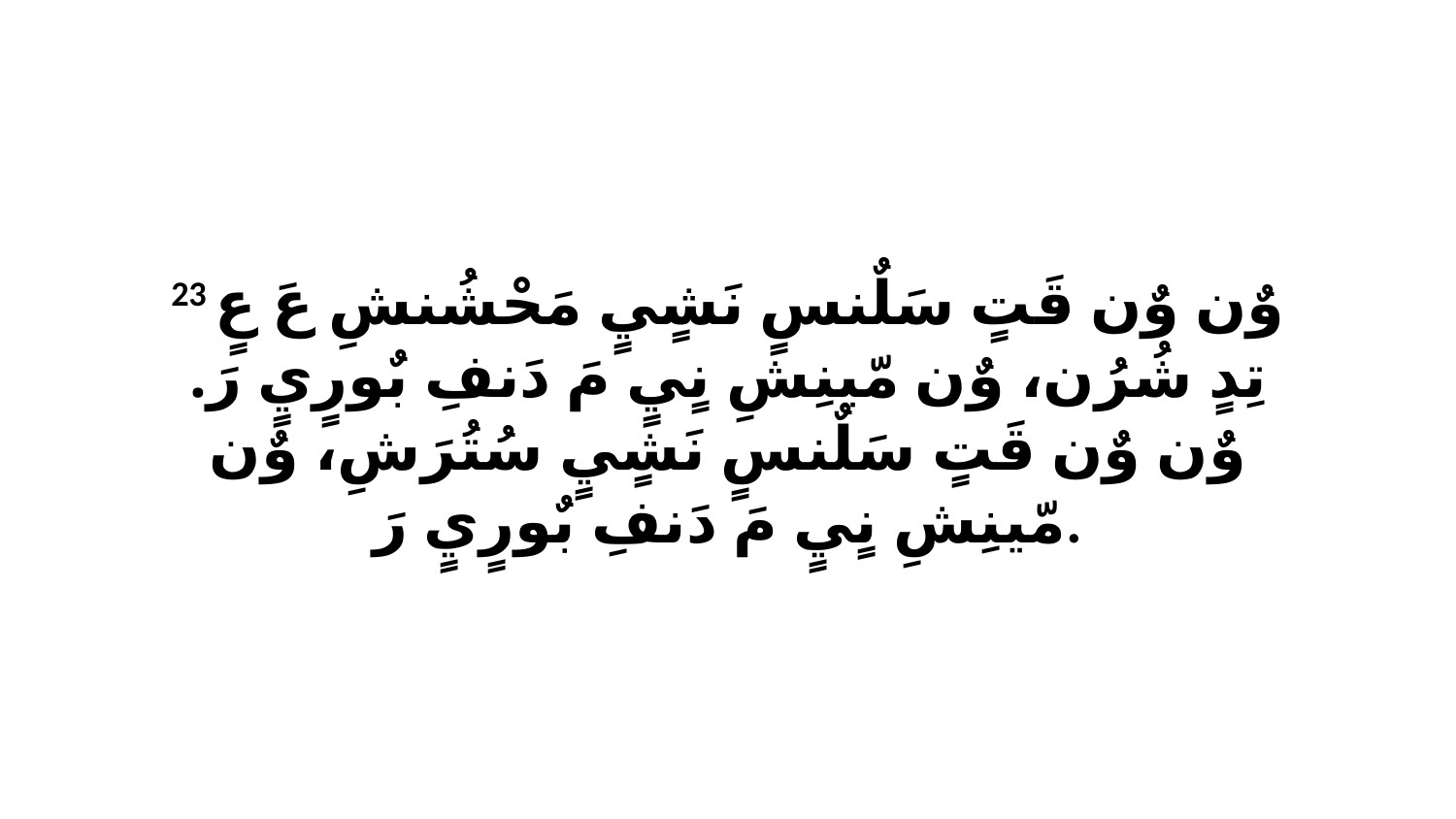

23 وٌن وٌن قَتٍ سَلٌنسٍ نَشٍيٍ مَحْشُنشِ عَ عٍ تِدٍ شُرُن، وٌن مّينِشِ نٍيٍ مَ دَنفِ بٌورٍيٍ رَ. وٌن وٌن قَتٍ سَلٌنسٍ نَشٍيٍ سُتُرَشِ، وٌن مّينِشِ نٍيٍ مَ دَنفِ بٌورٍيٍ رَ.